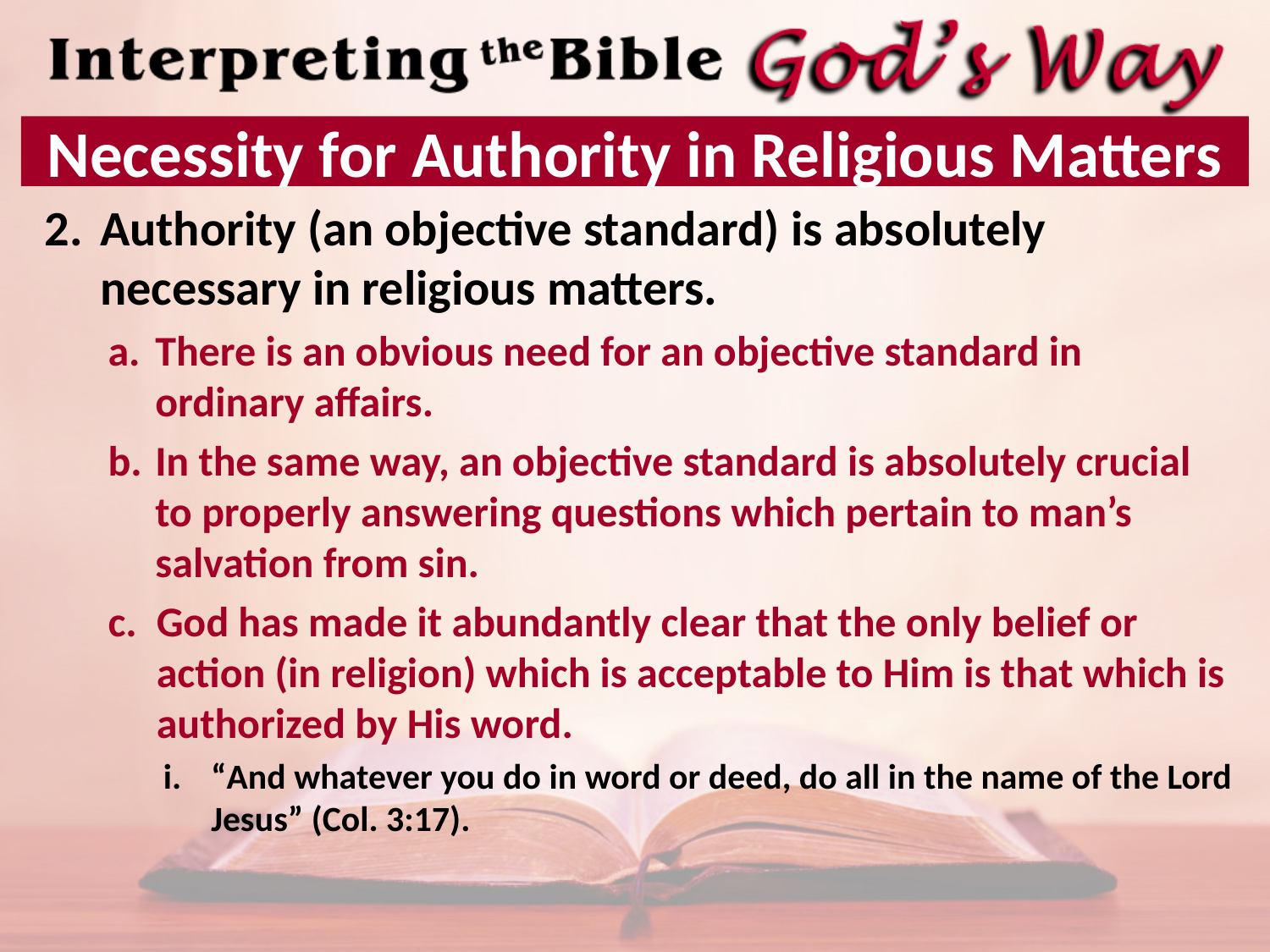

# Necessity for Authority in Religious Matters
Authority (an objective standard) is absolutely necessary in religious matters.
There is an obvious need for an objective standard in ordinary affairs.
In the same way, an objective standard is absolutely crucial to properly answering questions which pertain to man’s salvation from sin.
God has made it abundantly clear that the only belief or action (in religion) which is acceptable to Him is that which is authorized by His word.
“And whatever you do in word or deed, do all in the name of the Lord Jesus” (Col. 3:17).